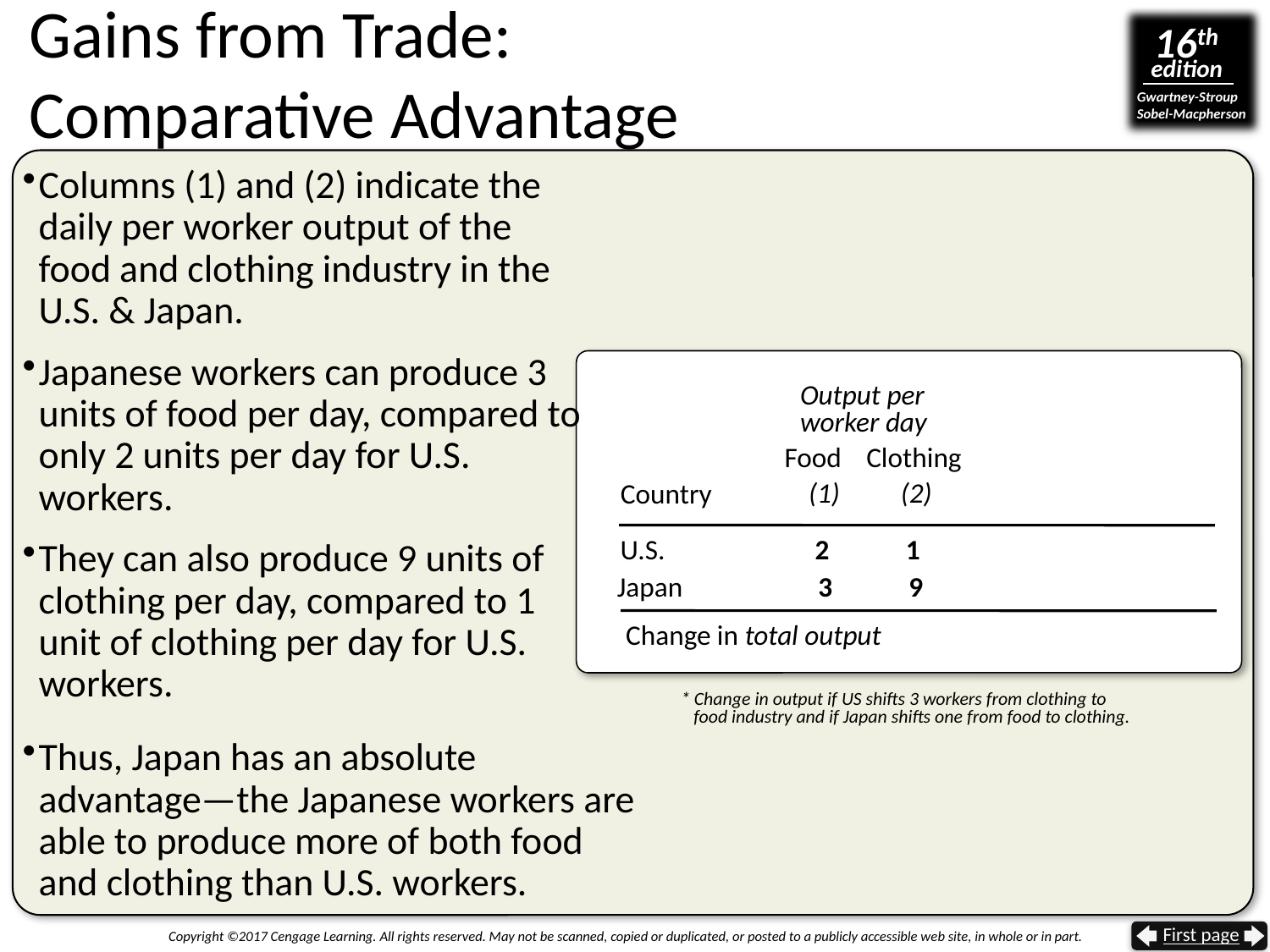

# Gains from Trade: Comparative Advantage
Columns (1) and (2) indicate the daily per worker output of the food and clothing industry in the U.S. & Japan.
Japanese workers can produce 3 units of food per day, compared to only 2 units per day for U.S. workers.
They can also produce 9 units of clothing per day, compared to 1 unit of clothing per day for U.S. workers.

Output per
worker day
Food
Clothing
 (1)
(2)
Country

U.S.
2
1
Japan
3
9
Change in total output
* Change in output if US shifts 3 workers from clothing to
   food industry and if Japan shifts one from food to clothing.
Thus, Japan has an absolute advantage—the Japanese workers are able to produce more of both food and clothing than U.S. workers.